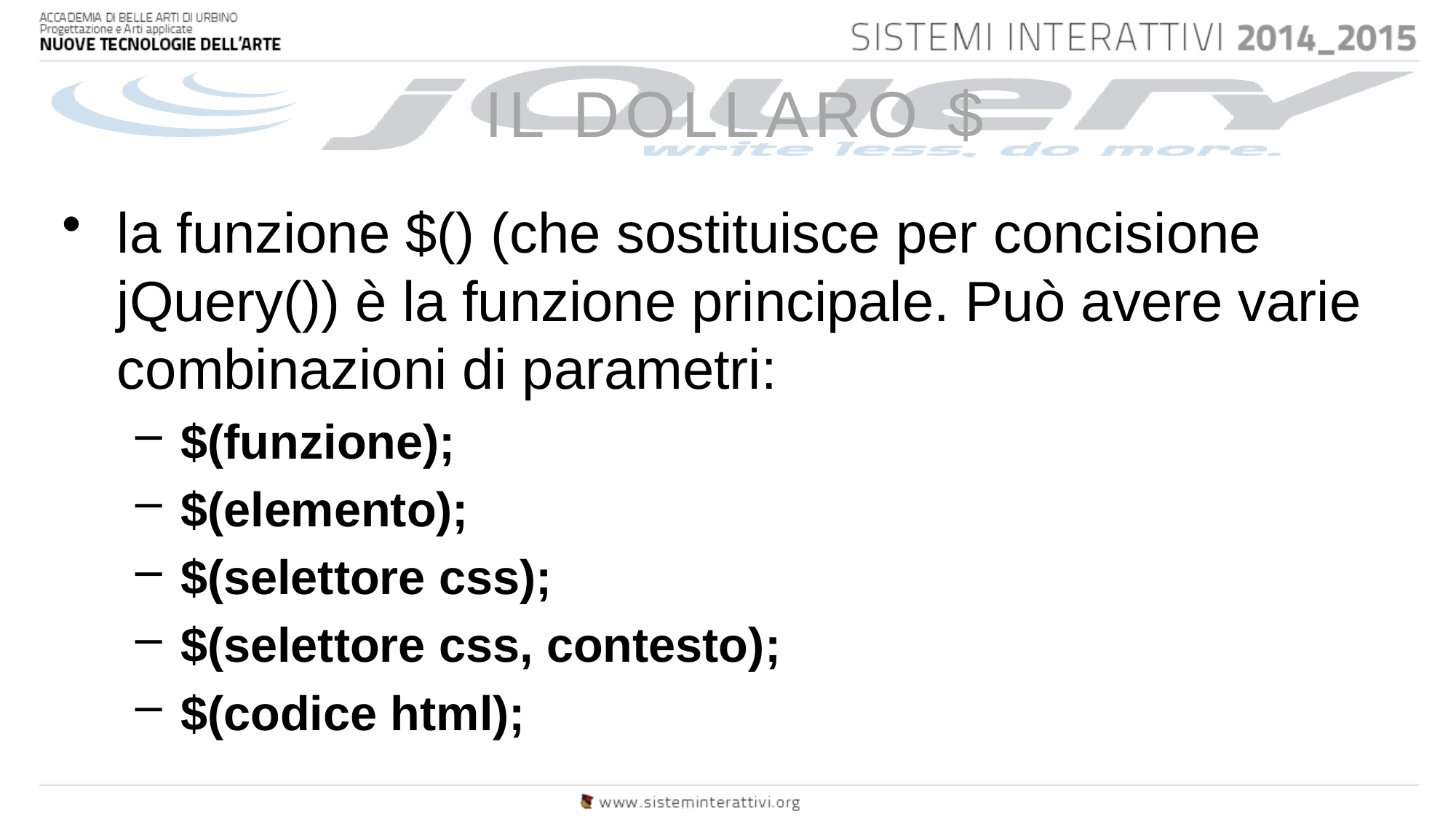

# IL DOLLARO $
la funzione $() (che sostituisce per concisione jQuery()) è la funzione principale. Può avere varie combinazioni di parametri:
$(funzione);
$(elemento);
$(selettore css);
$(selettore css, contesto);
$(codice html);